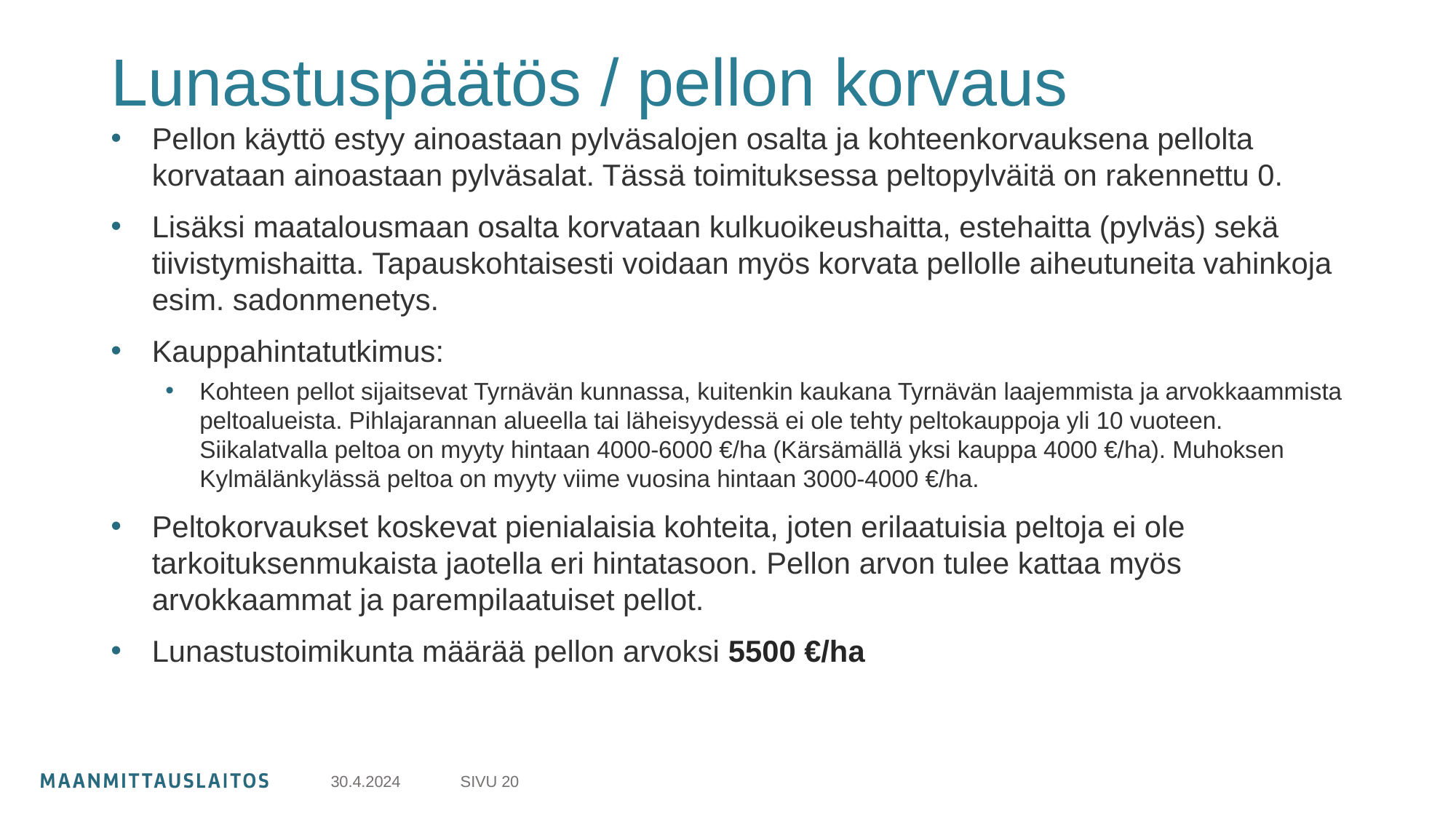

# Lunastuspäätös / pellon korvaus
Pellon käyttö estyy ainoastaan pylväsalojen osalta ja kohteenkorvauksena pellolta korvataan ainoastaan pylväsalat. Tässä toimituksessa peltopylväitä on rakennettu 0.
Lisäksi maatalousmaan osalta korvataan kulkuoikeushaitta, estehaitta (pylväs) sekä tiivistymishaitta. Tapauskohtaisesti voidaan myös korvata pellolle aiheutuneita vahinkoja esim. sadonmenetys.
Kauppahintatutkimus:
Kohteen pellot sijaitsevat Tyrnävän kunnassa, kuitenkin kaukana Tyrnävän laajemmista ja arvokkaammista peltoalueista. Pihlajarannan alueella tai läheisyydessä ei ole tehty peltokauppoja yli 10 vuoteen. Siikalatvalla peltoa on myyty hintaan 4000-6000 €/ha (Kärsämällä yksi kauppa 4000 €/ha). Muhoksen Kylmälänkylässä peltoa on myyty viime vuosina hintaan 3000-4000 €/ha.
Peltokorvaukset koskevat pienialaisia kohteita, joten erilaatuisia peltoja ei ole tarkoituksenmukaista jaotella eri hintatasoon. Pellon arvon tulee kattaa myös arvokkaammat ja parempilaatuiset pellot.
Lunastustoimikunta määrää pellon arvoksi 5500 €/ha
SIVU 20
30.4.2024